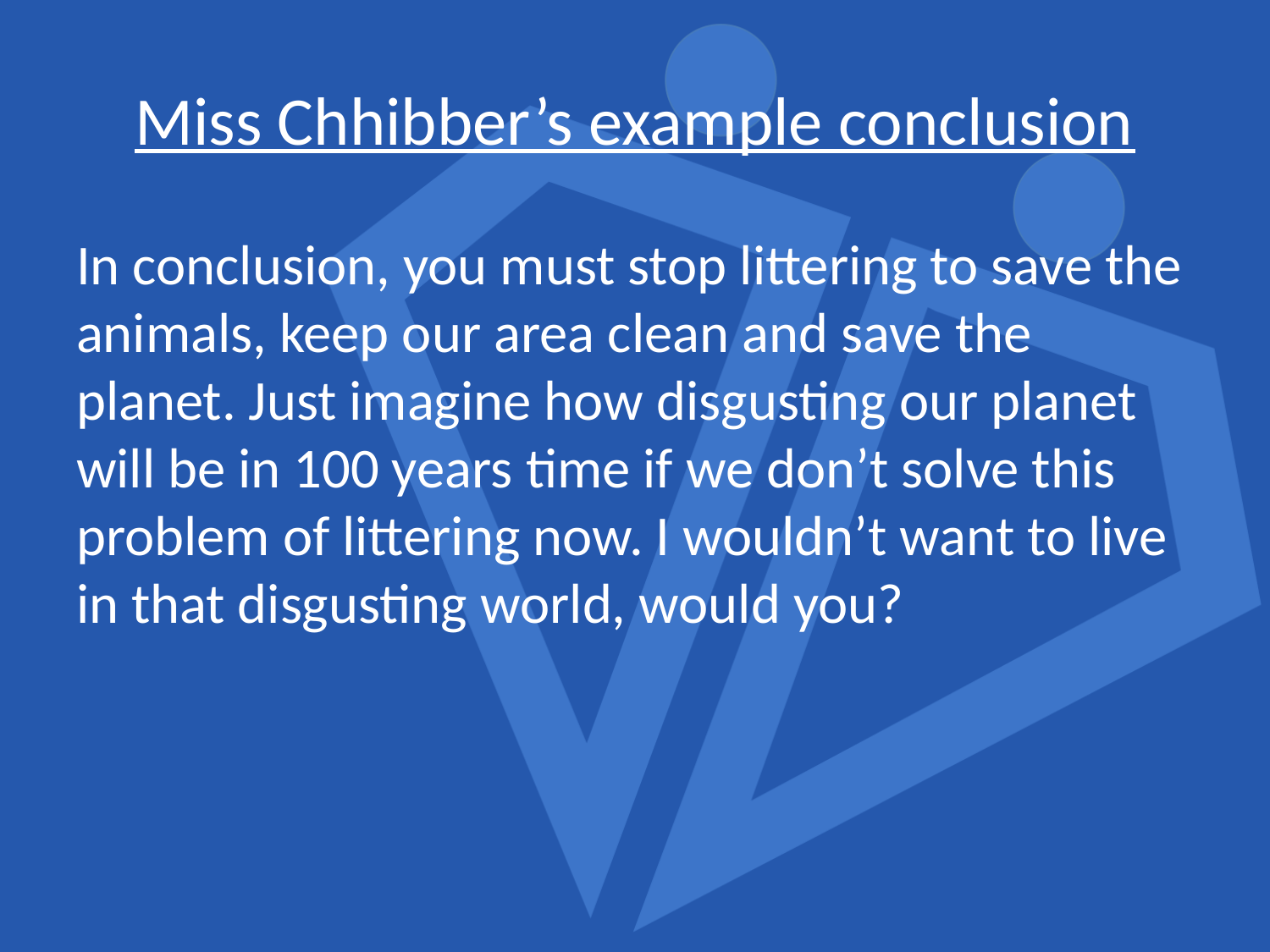

# Miss Chhibber’s example conclusion
In conclusion, you must stop littering to save the animals, keep our area clean and save the planet. Just imagine how disgusting our planet will be in 100 years time if we don’t solve this problem of littering now. I wouldn’t want to live in that disgusting world, would you?